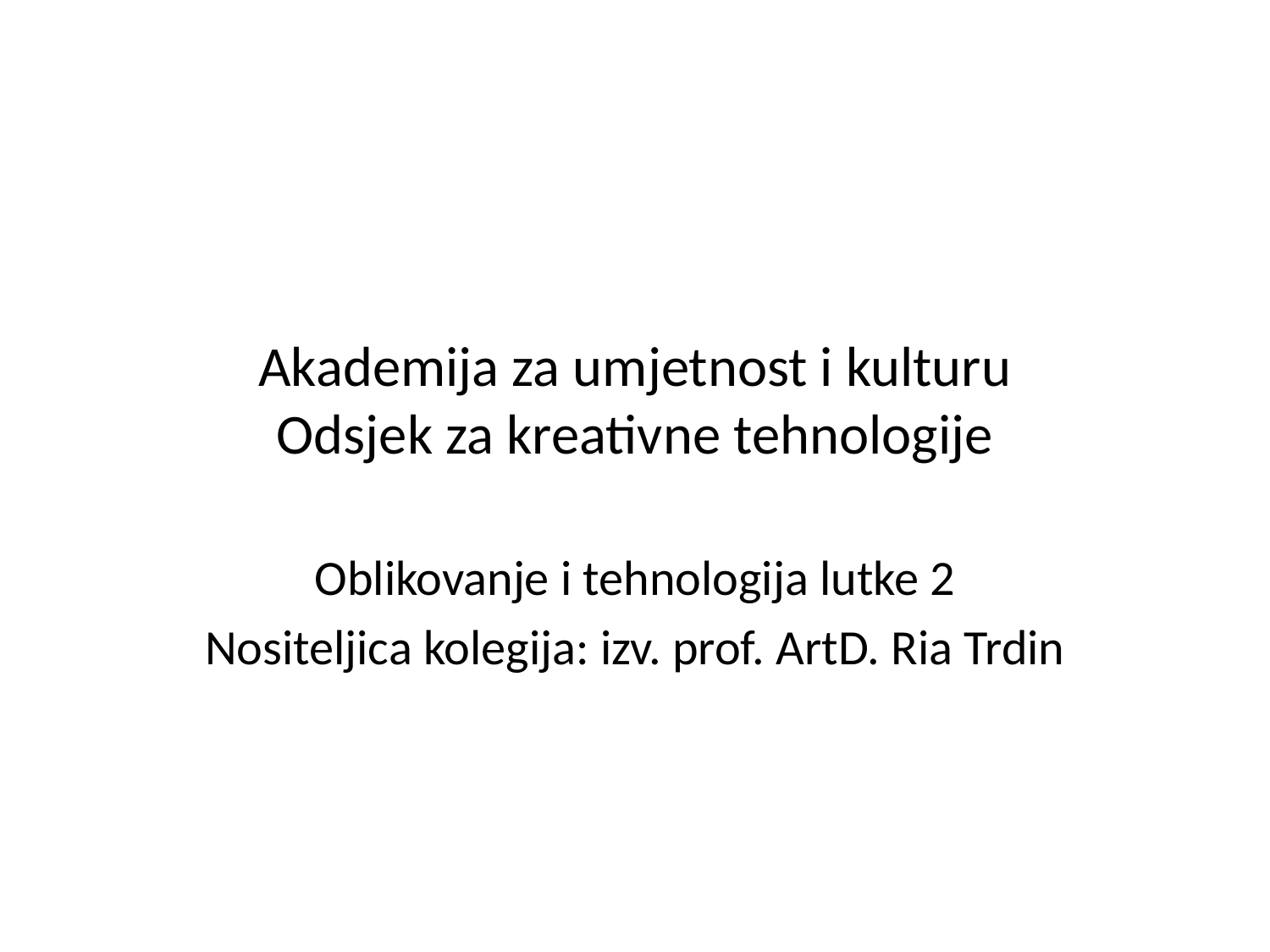

# Akademija za umjetnost i kulturu Odsjek za kreativne tehnologije
Oblikovanje i tehnologija lutke 2
Nositeljica kolegija: izv. prof. ArtD. Ria Trdin